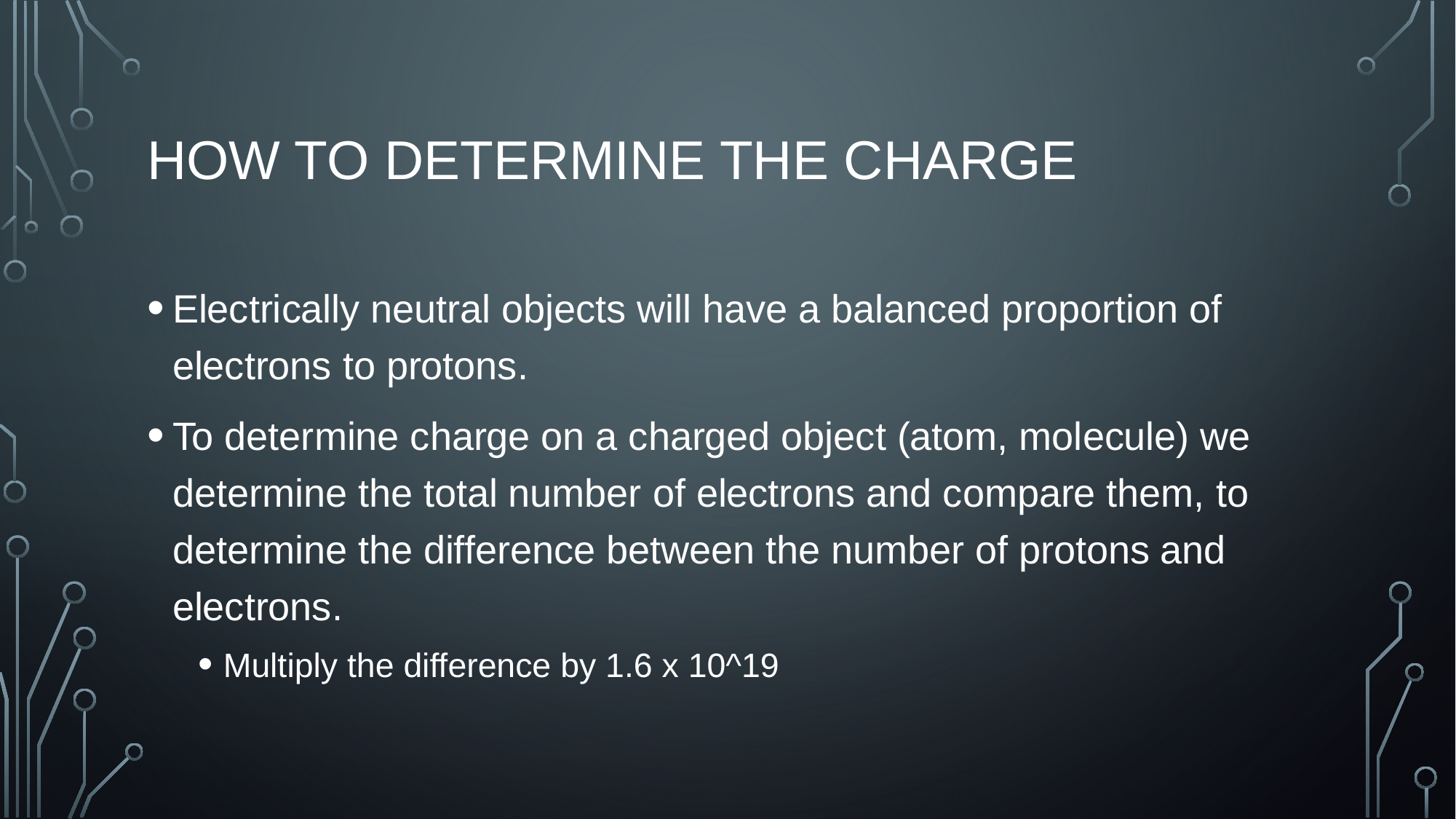

# How to determine the charge
Electrically neutral objects will have a balanced proportion of electrons to protons.
To determine charge on a charged object (atom, molecule) we determine the total number of electrons and compare them, to determine the difference between the number of protons and electrons.
Multiply the difference by 1.6 x 10^19